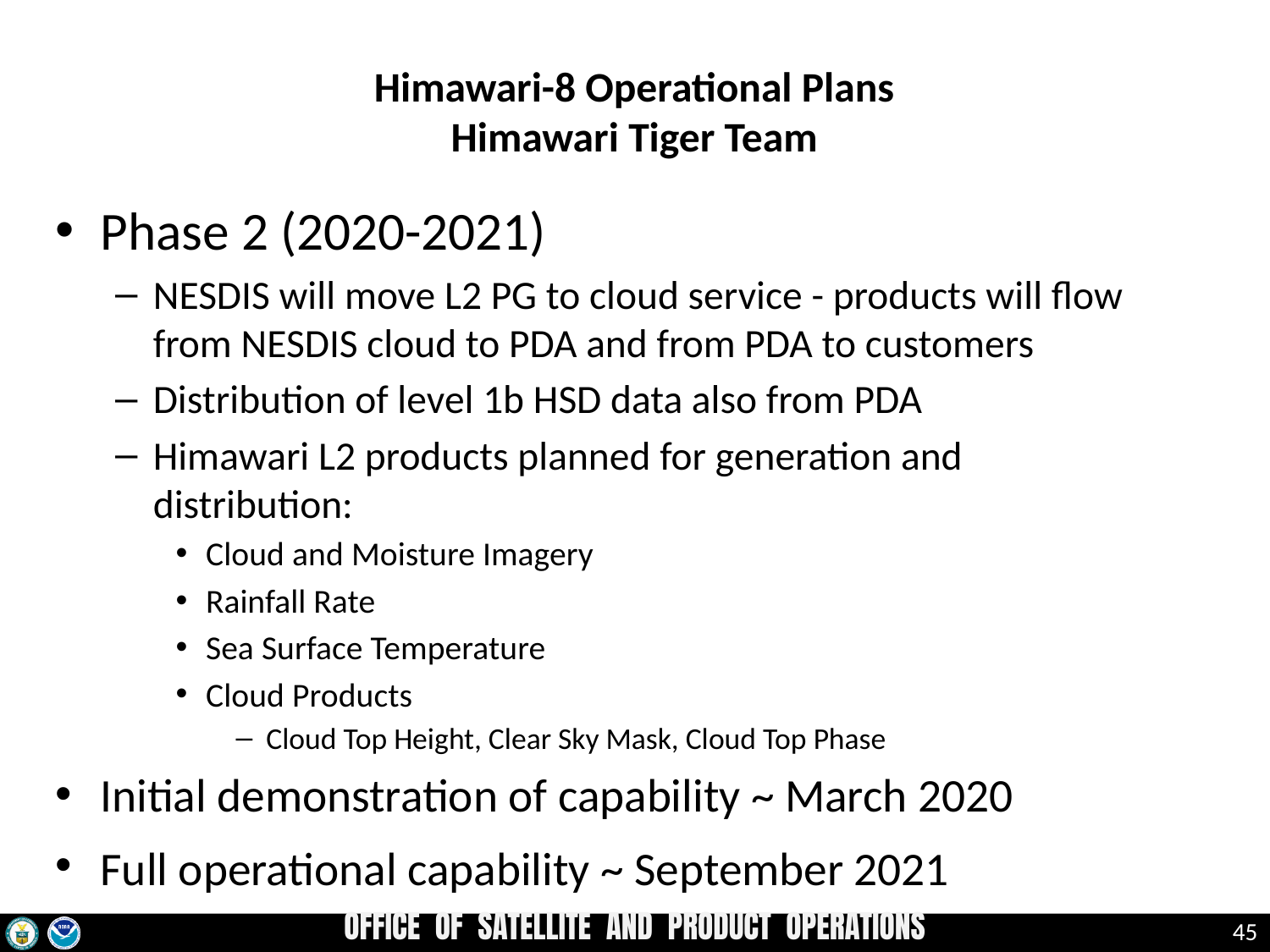

# Himawari-8 Operational Plans Himawari Tiger Team
Phase 2 (2020-2021)
NESDIS will move L2 PG to cloud service - products will flow from NESDIS cloud to PDA and from PDA to customers
Distribution of level 1b HSD data also from PDA
Himawari L2 products planned for generation and distribution:
Cloud and Moisture Imagery
Rainfall Rate
Sea Surface Temperature
Cloud Products
Cloud Top Height, Clear Sky Mask, Cloud Top Phase
Initial demonstration of capability ~ March 2020
Full operational capability ~ September 2021